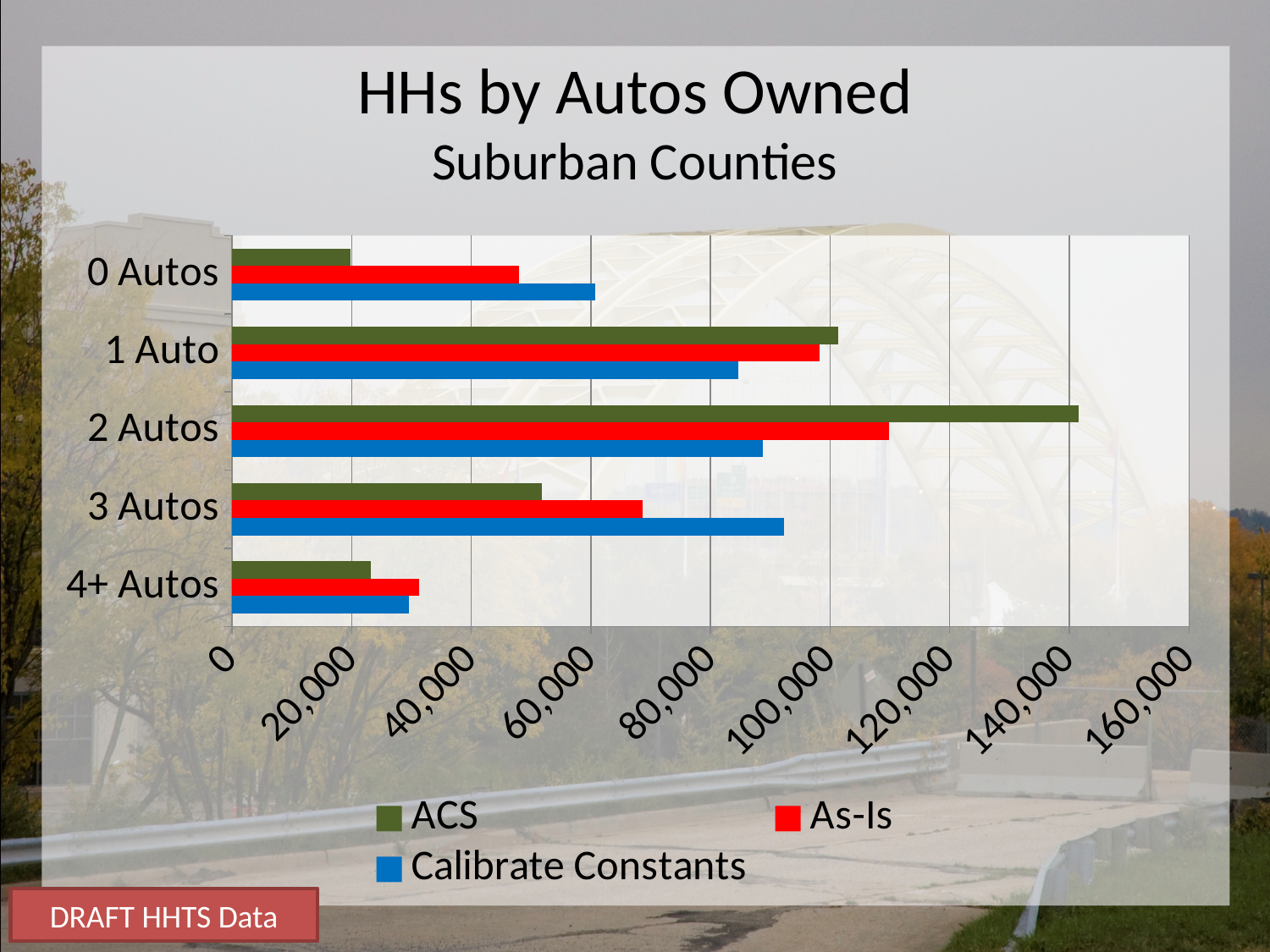

# HHs by Autos Owned Suburban Counties

### Chart

| Category | Calibrate Constants | As-Is | ACS |
|---|---|---|---|
| 4+ Autos | 29596.0 | 31292.0 | 23157.0 |
| 3 Autos | 92268.0 | 68617.0 | 51855.0 |
| 2 Autos | 88822.0 | 109910.0 | 141576.0 |
| 1 Auto | 84652.0 | 98246.0 | 101348.0 |
| 0 Autos | 60735.0 | 48008.0 | 19818.0 |
DRAFT HHTS Data